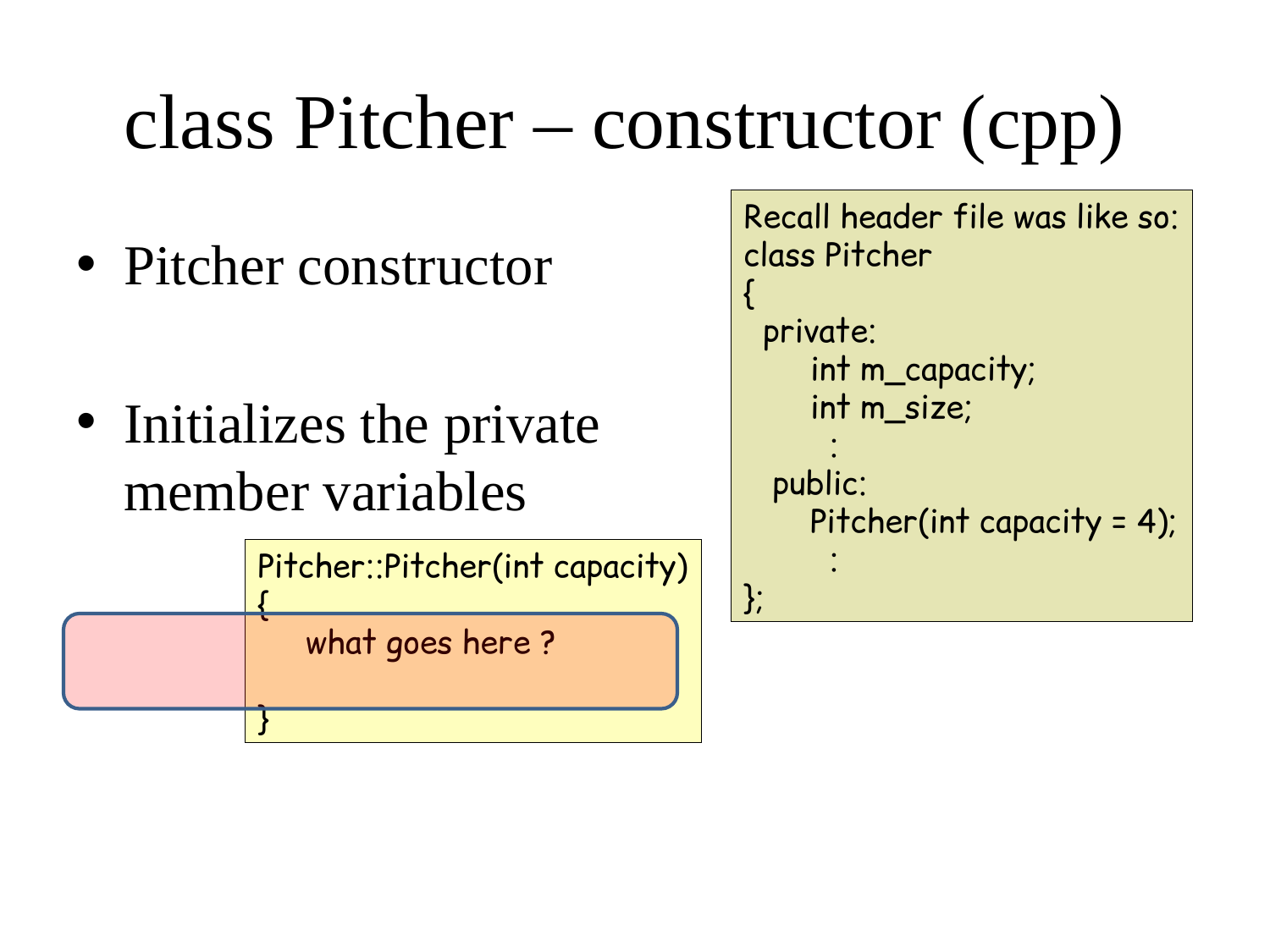

# class Pitcher – constructor (cpp)
Recall header file was like so:
class Pitcher
{
  private:
       int m_capacity;
       int m_size;
         :
   public:
       Pitcher(int capacity = 4);
         :
};
Pitcher constructor

Initializes the private
member variables
Pitcher::Pitcher(int capacity)
{
     what goes here ?

}